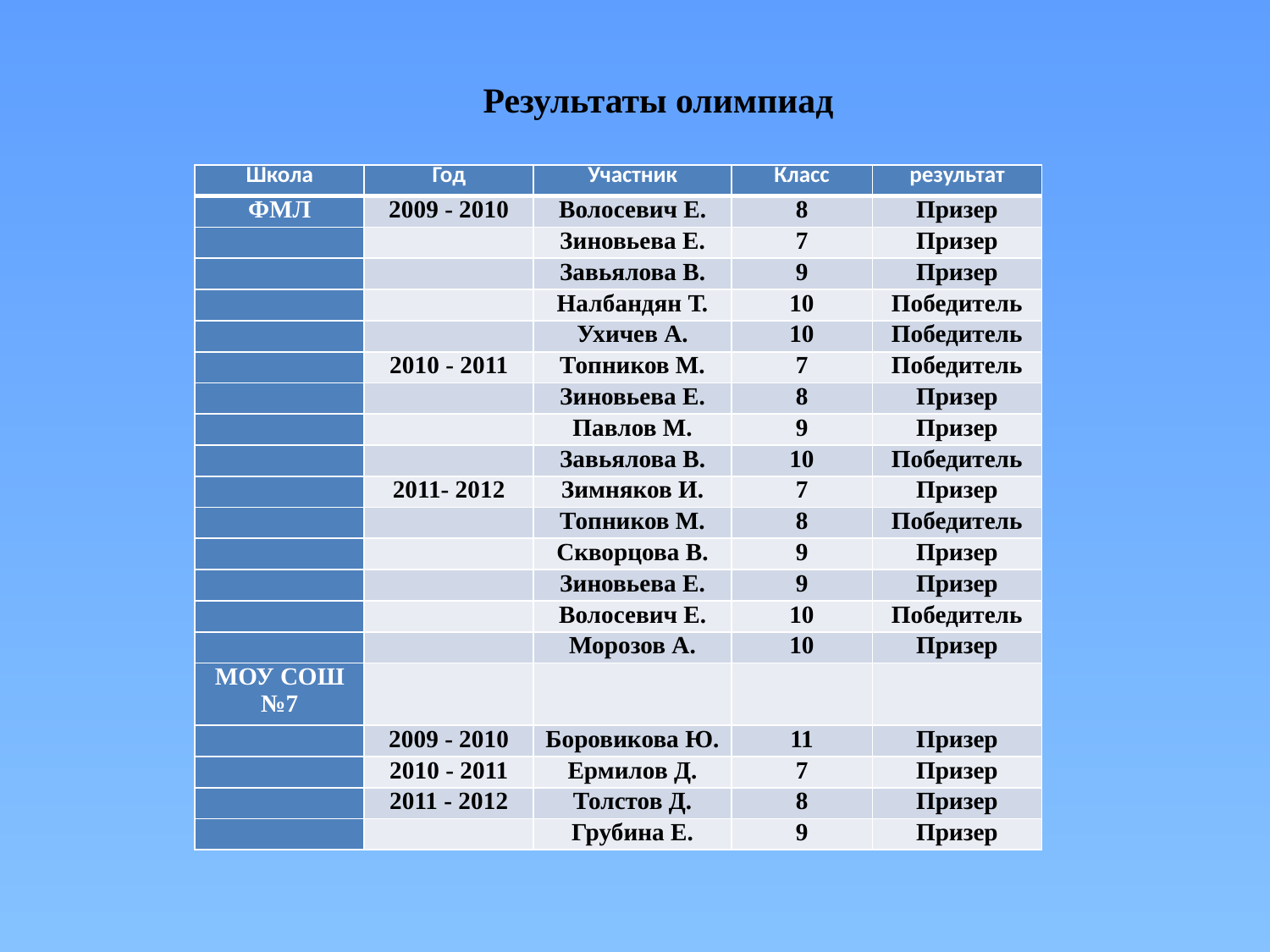

Результаты олимпиад

| Школа | Год | Участник | Класс | результат |
| --- | --- | --- | --- | --- |
| ФМЛ | 2009 - 2010 | Волосевич Е. | 8 | Призер |
|  |  | Зиновьева Е. | 7 | Призер |
|  |  | Завьялова В. | 9 | Призер |
|  |  | Налбандян Т. | 10 | Победитель |
|  |  | Ухичев А. | 10 | Победитель |
|  | 2010 - 2011 | Топников М. | 7 | Победитель |
|  |  | Зиновьева Е. | 8 | Призер |
|  |  | Павлов М. | 9 | Призер |
|  |  | Завьялова В. | 10 | Победитель |
|  | 2011- 2012 | Зимняков И. | 7 | Призер |
|  |  | Топников М. | 8 | Победитель |
|  |  | Скворцова В. | 9 | Призер |
|  |  | Зиновьева Е. | 9 | Призер |
|  |  | Волосевич Е. | 10 | Победитель |
|  |  | Морозов А. | 10 | Призер |
| МОУ СОШ №7 |  |  |  |  |
|  | 2009 - 2010 | Боровикова Ю. | 11 | Призер |
|  | 2010 - 2011 | Ермилов Д. | 7 | Призер |
|  | 2011 - 2012 | Толстов Д. | 8 | Призер |
|  |  | Грубина Е. | 9 | Призер |